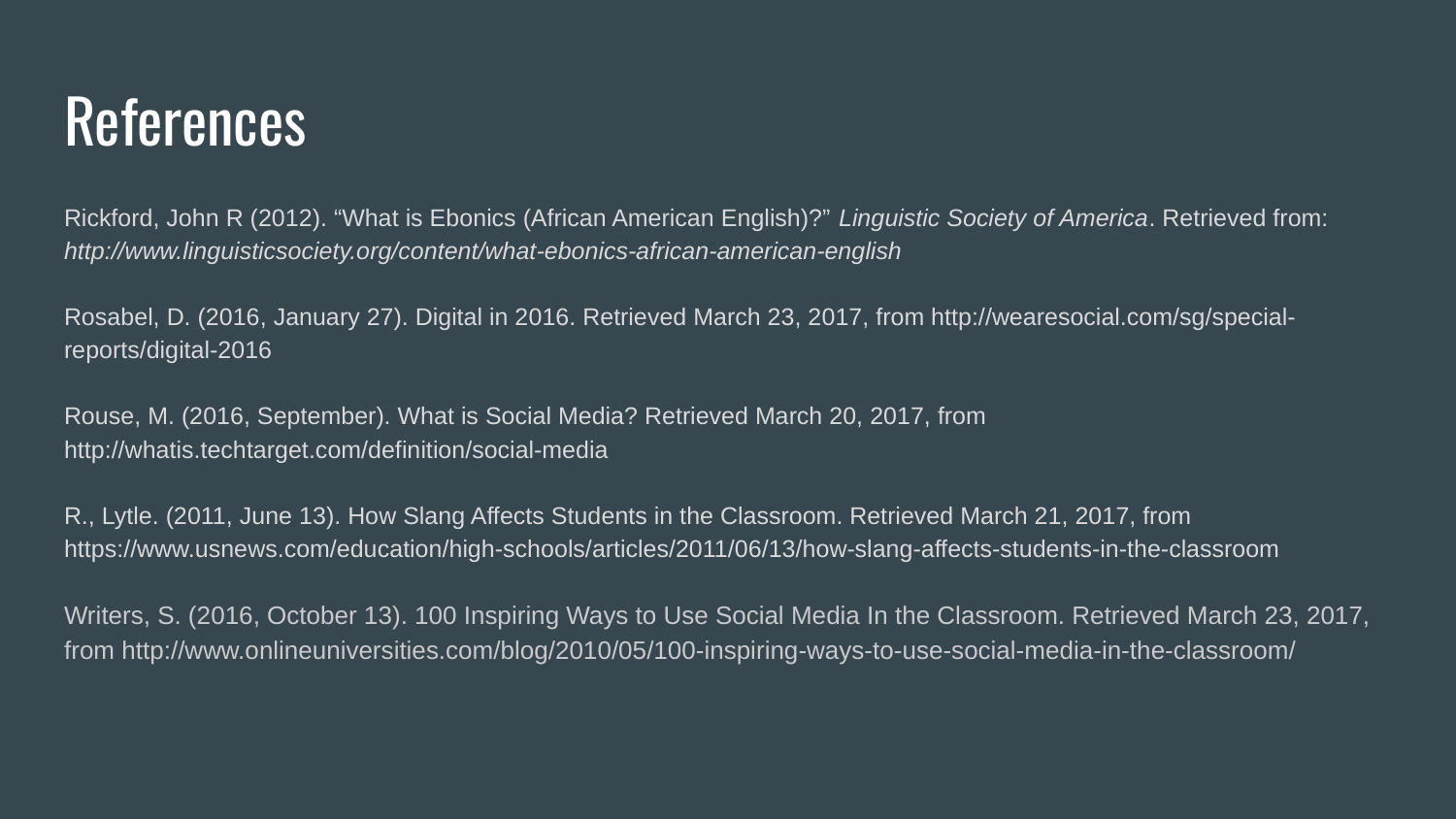

# References
Rickford, John R (2012). “What is Ebonics (African American English)?” Linguistic Society of America. Retrieved from: http://www.linguisticsociety.org/content/what-ebonics-african-american-english
Rosabel, D. (2016, January 27). Digital in 2016. Retrieved March 23, 2017, from http://wearesocial.com/sg/special-reports/digital-2016
Rouse, M. (2016, September). What is Social Media? Retrieved March 20, 2017, from http://whatis.techtarget.com/definition/social-media
R., Lytle. (2011, June 13). How Slang Affects Students in the Classroom. Retrieved March 21, 2017, from https://www.usnews.com/education/high-schools/articles/2011/06/13/how-slang-affects-students-in-the-classroom
Writers, S. (2016, October 13). 100 Inspiring Ways to Use Social Media In the Classroom. Retrieved March 23, 2017, from http://www.onlineuniversities.com/blog/2010/05/100-inspiring-ways-to-use-social-media-in-the-classroom/